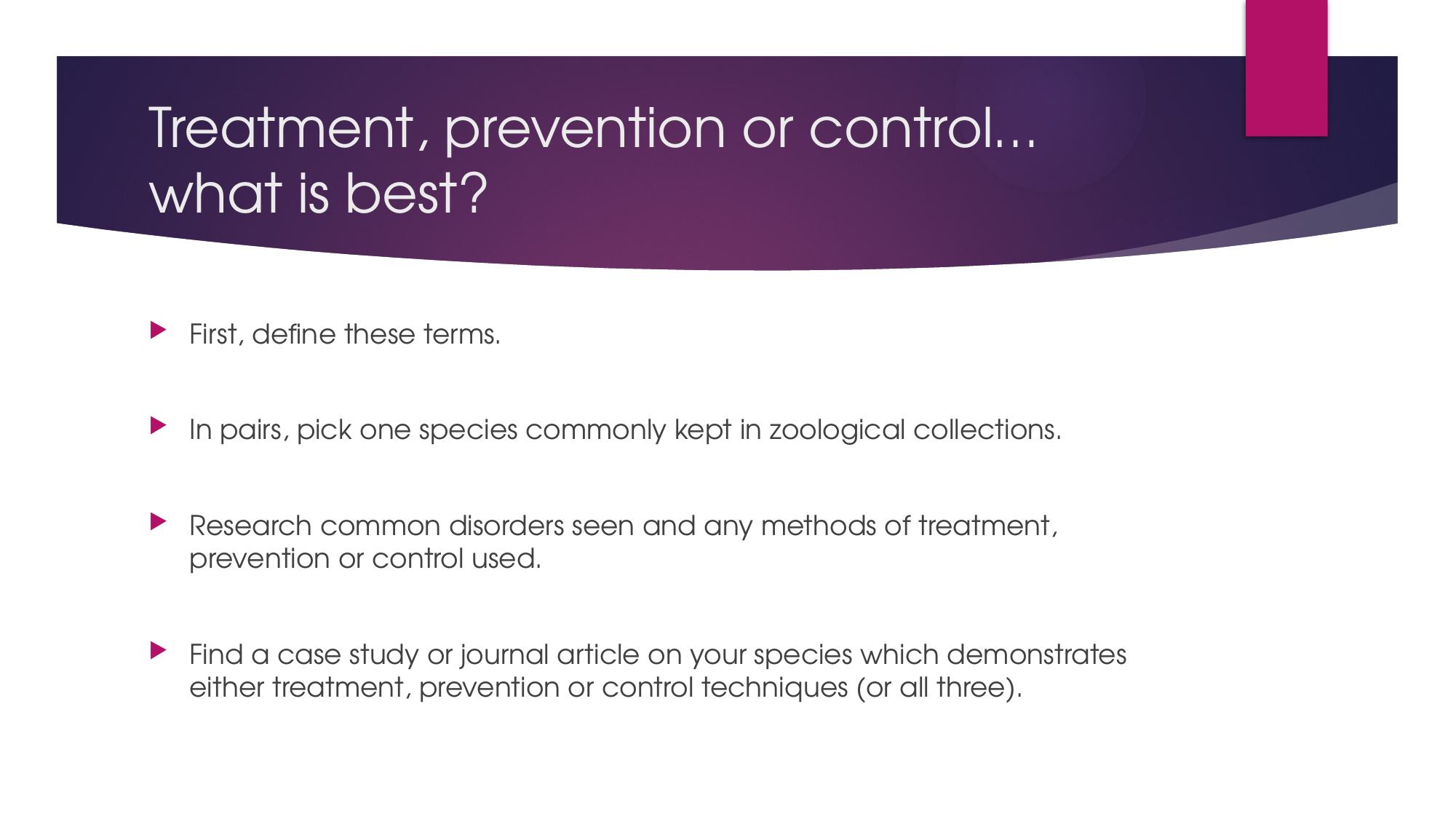

# Treatment, prevention or control… what is best?
First, define these terms.

In pairs, pick one species commonly kept in zoological collections.

Research common disorders seen and any methods of treatment, prevention or control used.

Find a case study or journal article on your species which demonstrates either treatment, prevention or control techniques (or all three).